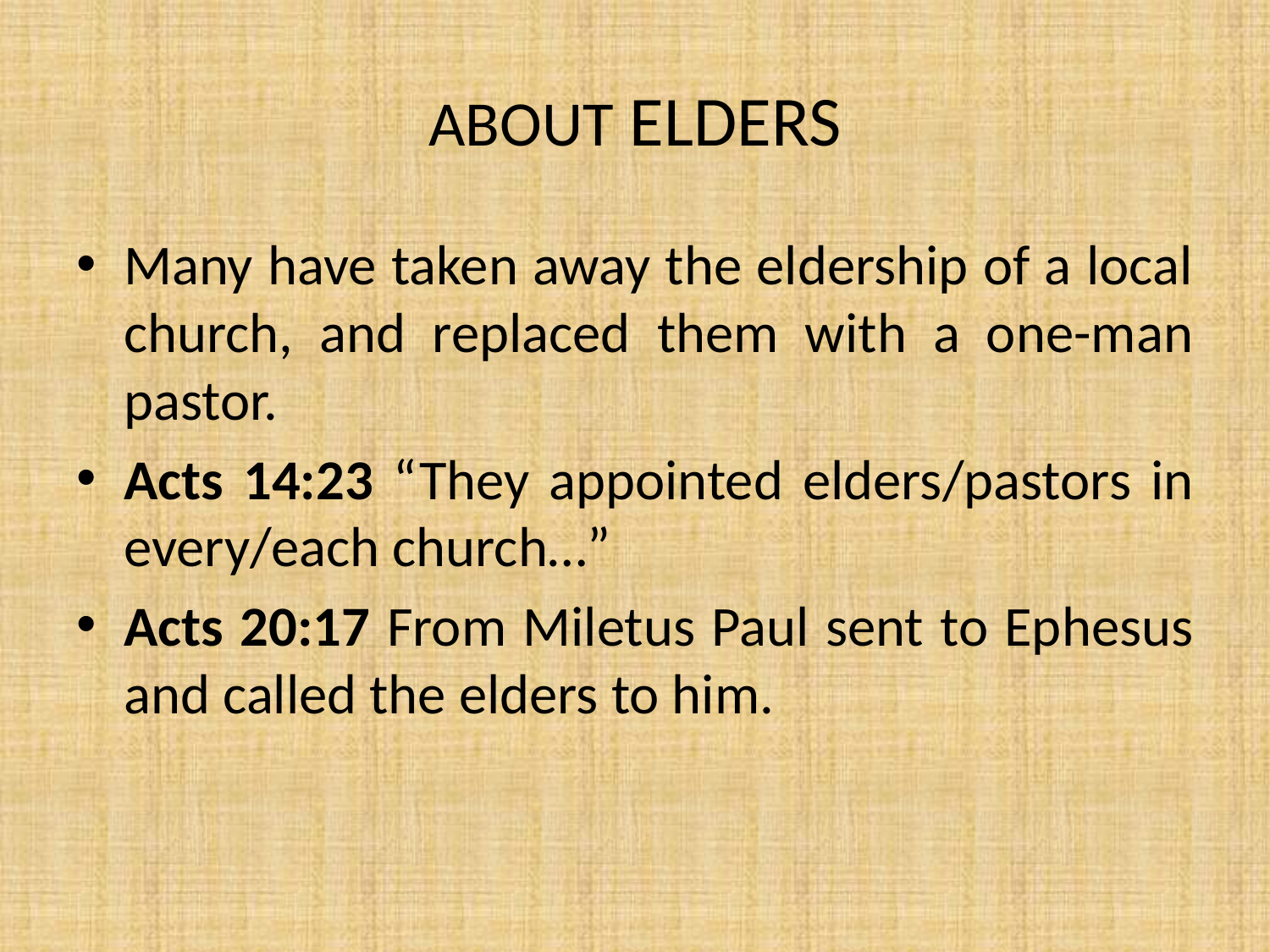

# ABOUT ELDERS
Many have taken away the eldership of a local church, and replaced them with a one-man pastor.
Acts 14:23 “They appointed elders/pastors in every/each church…”
Acts 20:17 From Miletus Paul sent to Ephesus and called the elders to him.